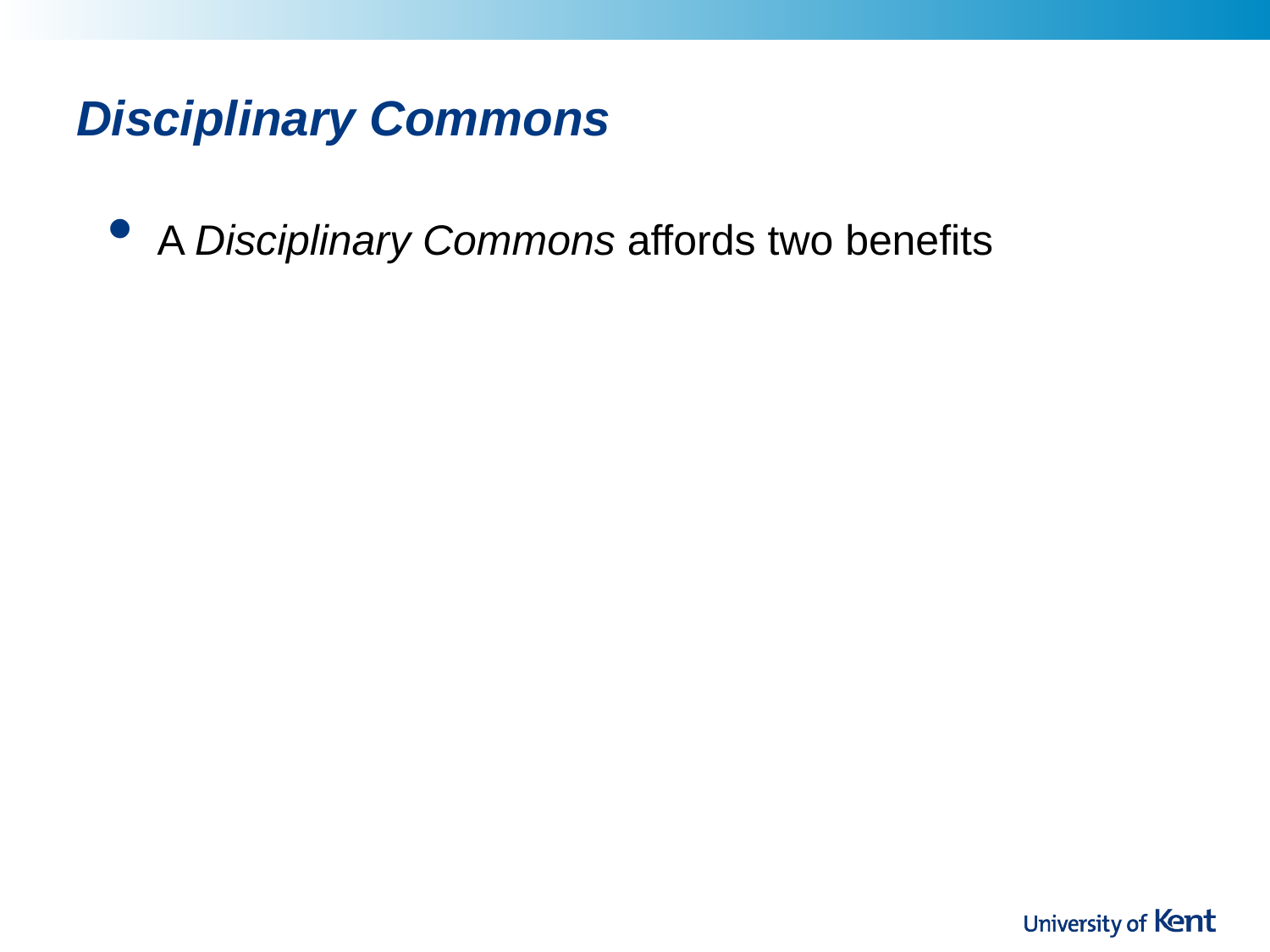

# Disciplinary Commons
A Disciplinary Commons affords two benefits